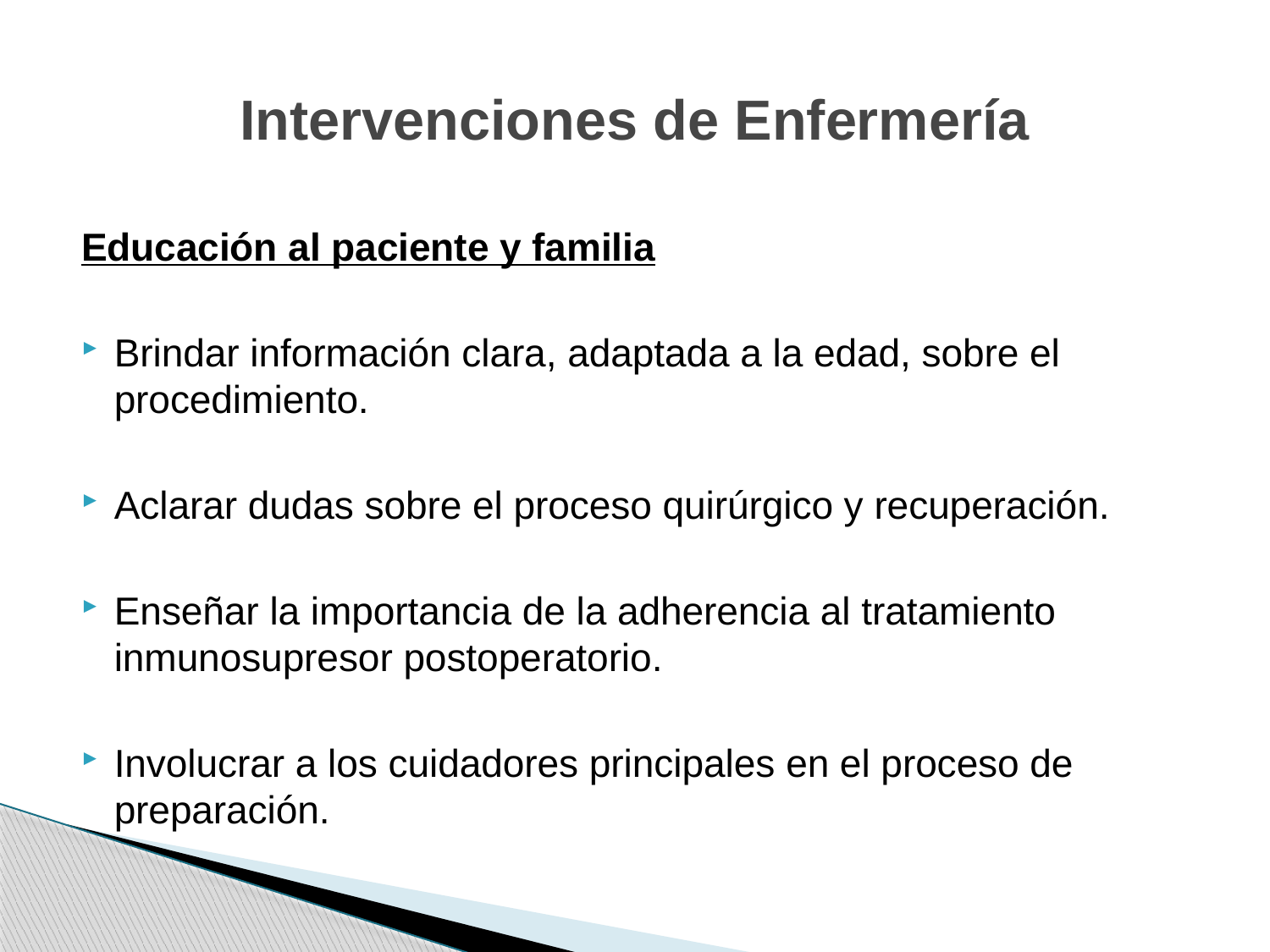

# Intervenciones de Enfermería
Educación al paciente y familia

Brindar información clara, adaptada a la edad, sobre el procedimiento.

Aclarar dudas sobre el proceso quirúrgico y recuperación.

Enseñar la importancia de la adherencia al tratamiento inmunosupresor postoperatorio.

Involucrar a los cuidadores principales en el proceso de preparación.